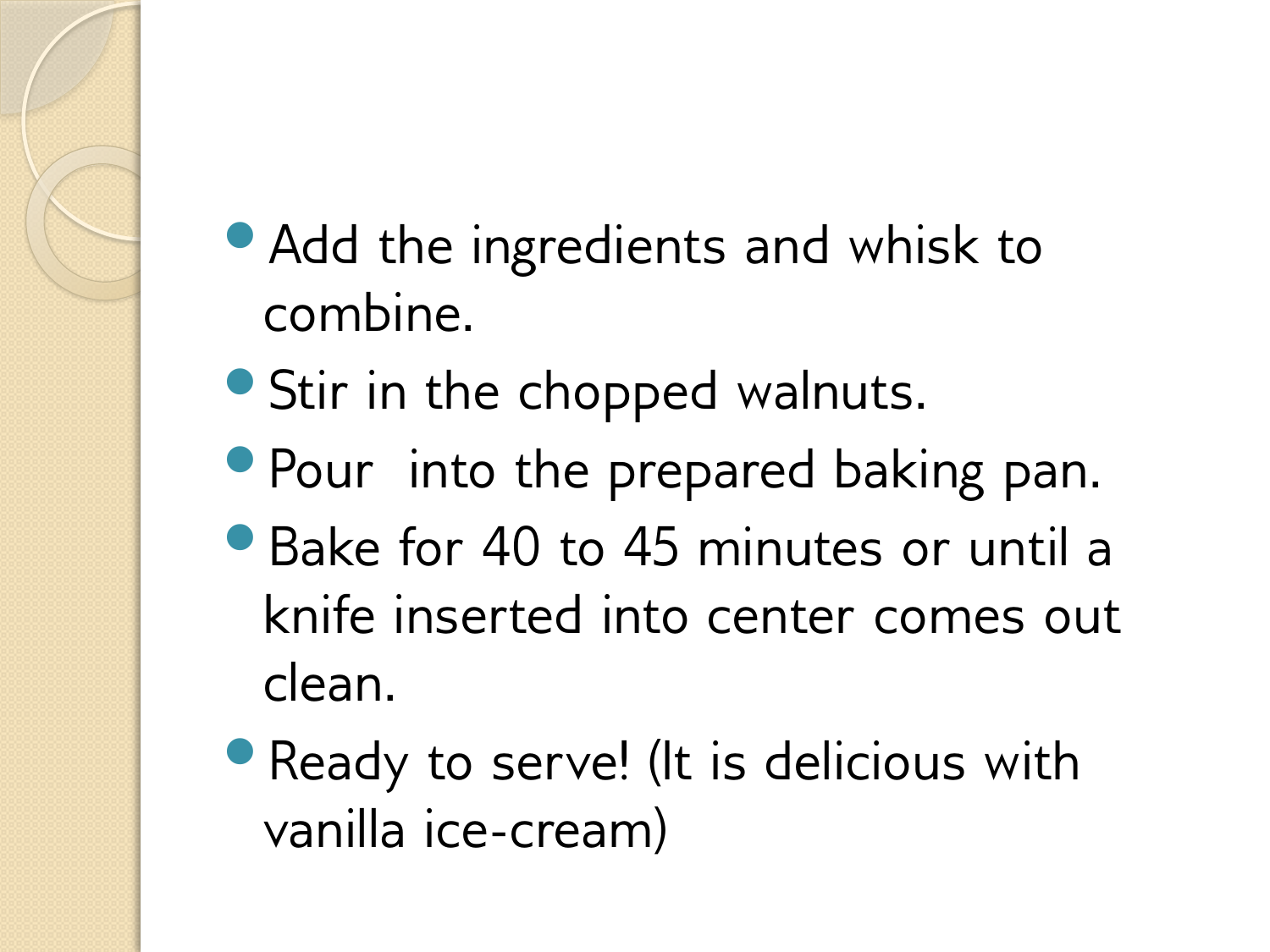

#
Add the ingredients and whisk to combine.
Stir in the chopped walnuts.
Pour  into the prepared baking pan.
Bake for 40 to 45 minutes or until a knife inserted into center comes out clean.
Ready to serve! (It is delicious with vanilla ice-cream)